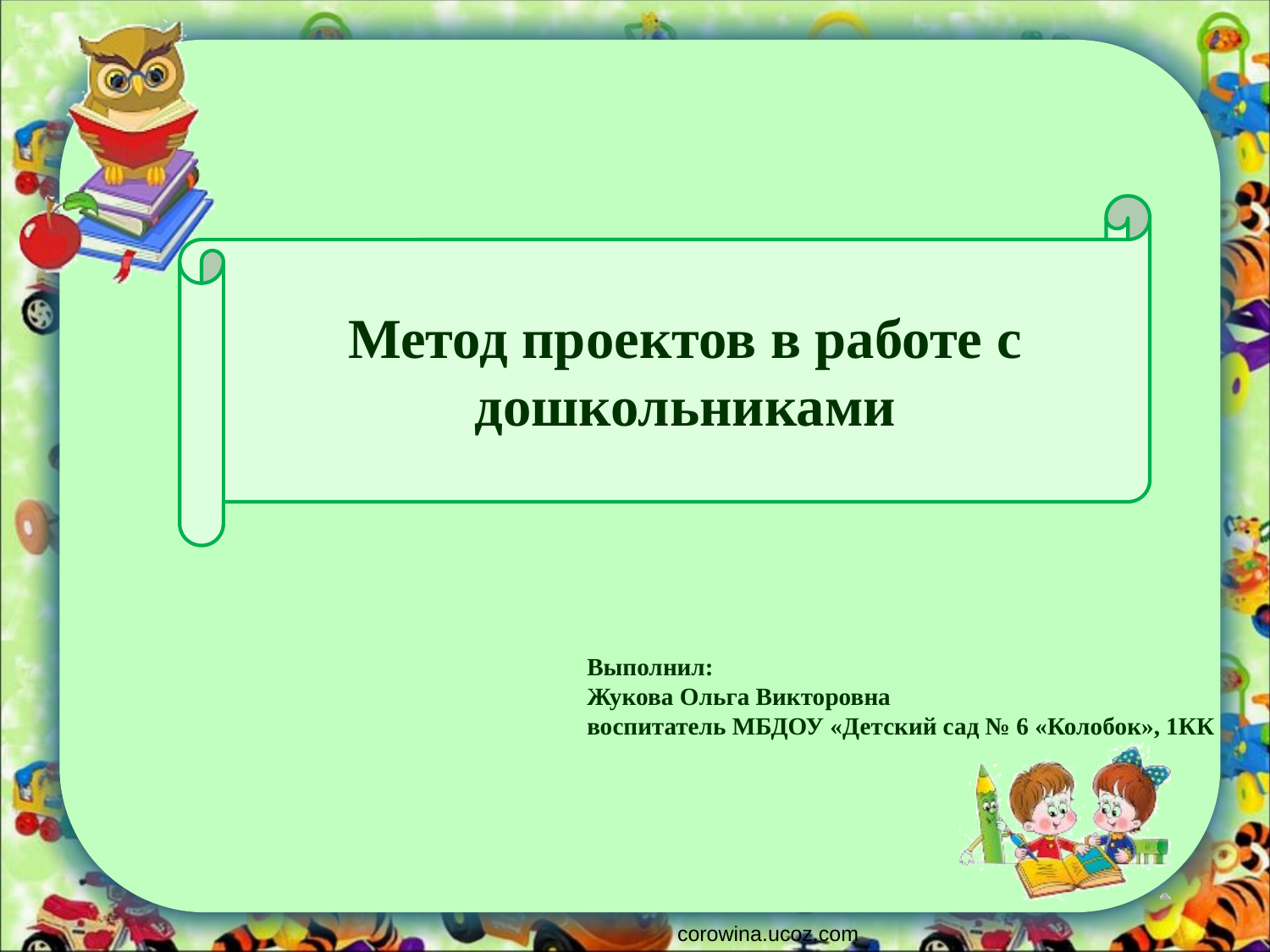

Метод проектов в работе с дошкольниками
Выполнил:
Жукова Ольга Викторовна
воспитатель МБДОУ «Детский сад № 6 «Колобок», 1КК
corowina.ucoz.com